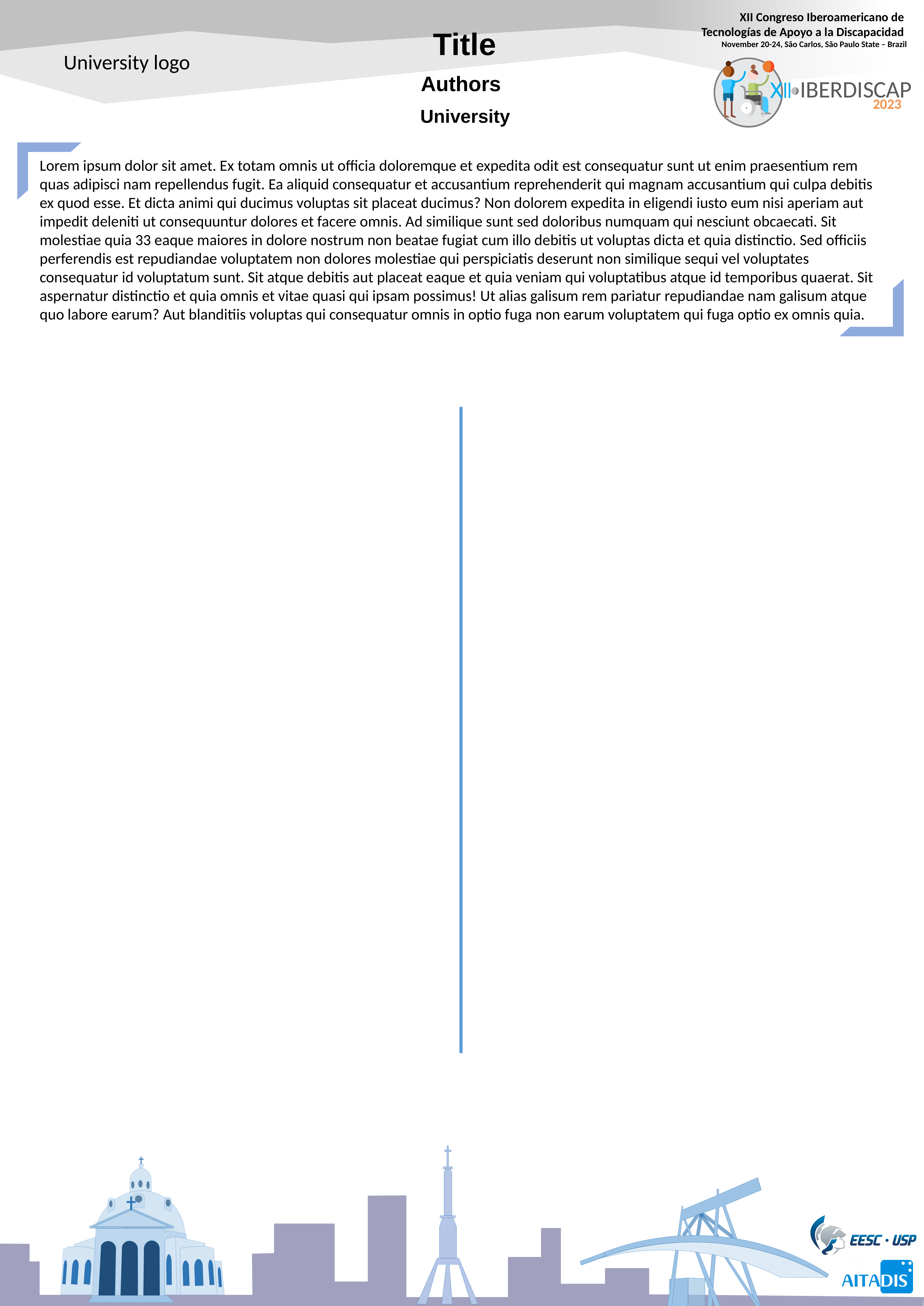

Title
University logo
Authors
University

Lorem ipsum dolor sit amet. Ex totam omnis ut officia doloremque et expedita odit est consequatur sunt ut enim praesentium rem quas adipisci nam repellendus fugit. Ea aliquid consequatur et accusantium reprehenderit qui magnam accusantium qui culpa debitis ex quod esse. Et dicta animi qui ducimus voluptas sit placeat ducimus? Non dolorem expedita in eligendi iusto eum nisi aperiam aut impedit deleniti ut consequuntur dolores et facere omnis. Ad similique sunt sed doloribus numquam qui nesciunt obcaecati. Sit molestiae quia 33 eaque maiores in dolore nostrum non beatae fugiat cum illo debitis ut voluptas dicta et quia distinctio. Sed officiis perferendis est repudiandae voluptatem non dolores molestiae qui perspiciatis deserunt non similique sequi vel voluptates consequatur id voluptatum sunt. Sit atque debitis aut placeat eaque et quia veniam qui voluptatibus atque id temporibus quaerat. Sit aspernatur distinctio et quia omnis et vitae quasi qui ipsam possimus! Ut alias galisum rem pariatur repudiandae nam galisum atque quo labore earum? Aut blanditiis voluptas qui consequatur omnis in optio fuga non earum voluptatem qui fuga optio ex omnis quia.